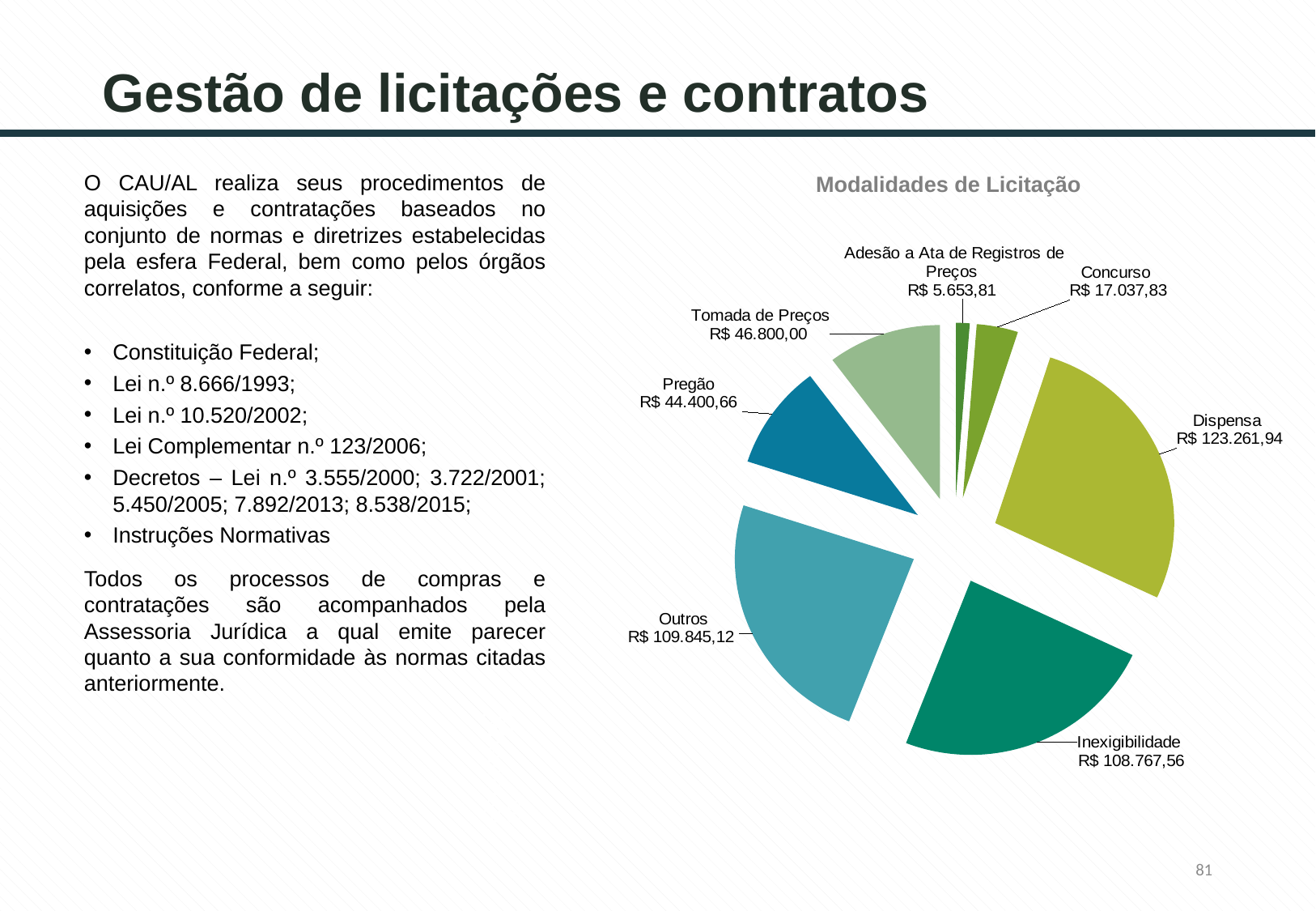

# Gestão de licitações e contratos

Modalidades de Licitação
O CAU/AL realiza seus procedimentos de aquisições e contratações baseados no conjunto de normas e diretrizes estabelecidas pela esfera Federal, bem como pelos órgãos correlatos, conforme a seguir:

Constituição Federal;
Lei n.º 8.666/1993;
Lei n.º 10.520/2002;
Lei Complementar n.º 123/2006;
Decretos – Lei n.º 3.555/2000; 3.722/2001; 5.450/2005; 7.892/2013; 8.538/2015;
Instruções Normativas
Todos os processos de compras e contratações são acompanhados pela Assessoria Jurídica a qual emite parecer quanto a sua conformidade às normas citadas anteriormente.

### Chart

| Category | Vendas | Colunas1 | Colunas2 | Colunas3 |
|---|---|---|---|---|
| Adesão a ata de registros de preços | 5653.81 | 0.012405046860355724 | None | None |
| Concurso | 17037.83 | 0.037382770122939245 | None | None |
| Dispensa | 123261.93999999999 | 0.27044950958705005 | None | None |
| Inexigibilidade | 108767.56 | 0.23864733315880018 | None | None |
| Outros | 109845.12000000002 | 0.24101161181245917 | None | None |
| Pregão | 44400.66 | 0.09741966354205783 | None | None |
| Tomada de Preços | 46800.0 | 0.10268406491633952 | None | None |
36
Estagiários
81